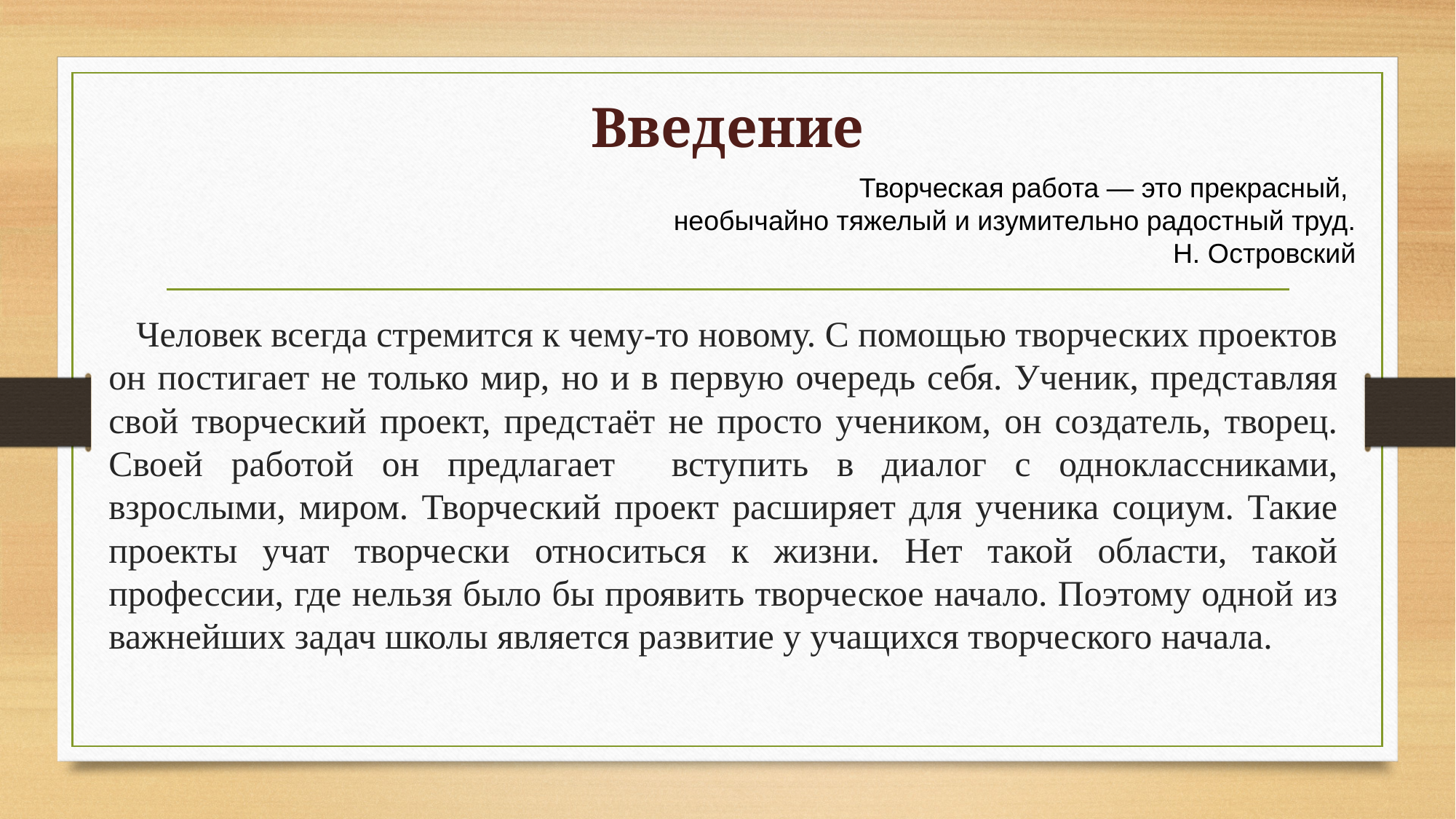

# Введение
Творческая работа — это прекрасный,
необычайно тяжелый и изумительно радостный труд.
Н. Островский
   Человек всегда стремится к чему-то новому. С помощью творческих проектов он постигает не только мир, но и в первую очередь себя. Ученик, представляя свой творческий проект, предстаёт не просто учеником, он создатель, творец. Своей работой он предлагает  вступить в диалог с одноклассниками, взрослыми, миром. Творческий проект расширяет для ученика социум. Такие проекты учат творчески относиться к жизни. Нет такой области, такой профессии, где нельзя было бы проявить творческое начало. Поэтому одной из важнейших задач школы является развитие у учащихся творческого начала.